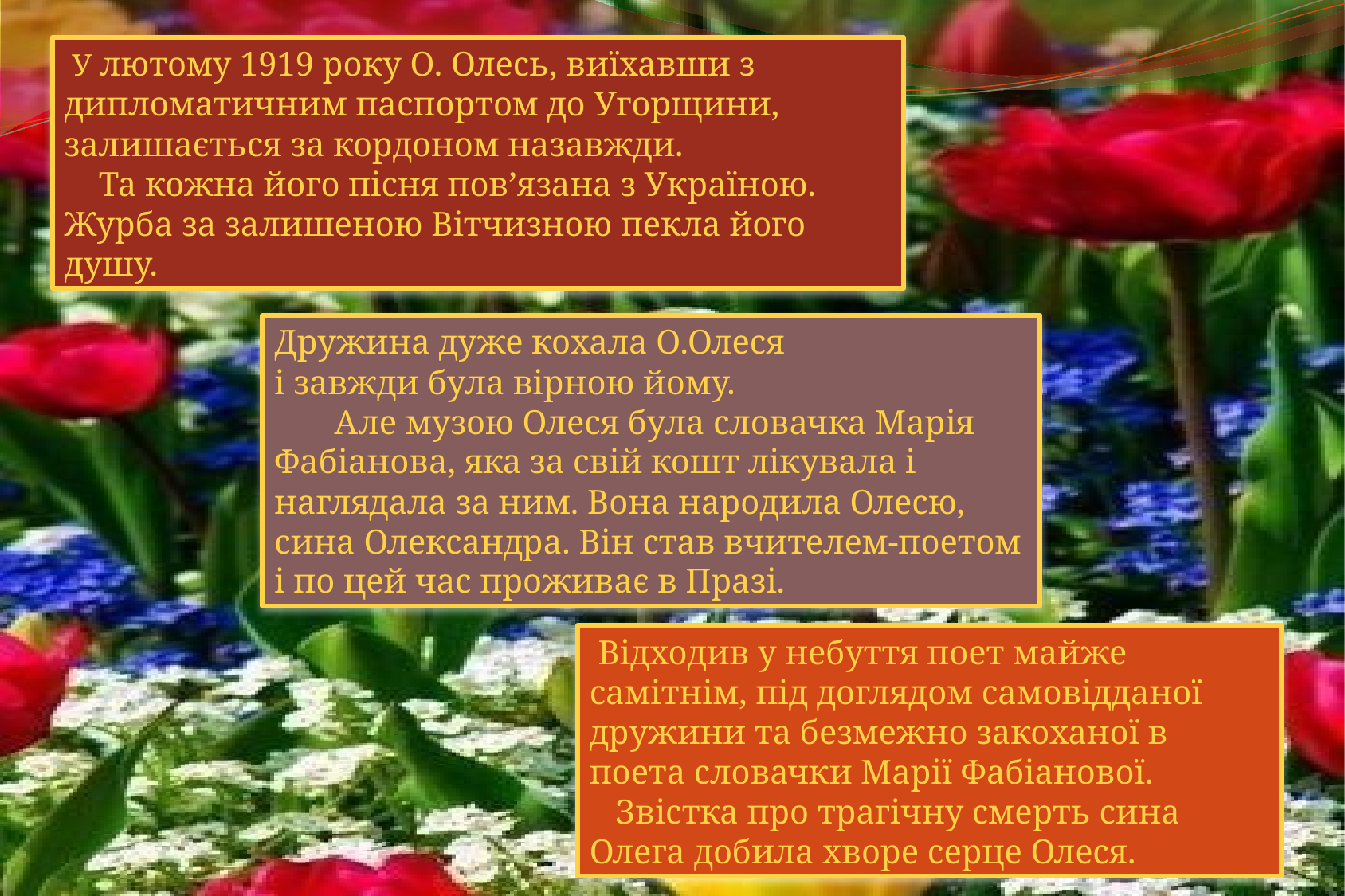

У лютому 1919 року О. Олесь, виїхавши з дипломатичним паспортом до Угорщини, залишається за кордоном назавжди.
    Та кожна його пісня пов’язана з Україною. Журба за залишеною Вітчизною пекла його душу.
Дружина дуже кохала О.Олеся
і завжди була вірною йому.
       Але музою Олеся була словачка Марія Фабіанова, яка за свій кошт лікувала і наглядала за ним. Вона народила Олесю, сина Олександра. Він став вчителем-поетом і по цей час проживає в Празі.
 Відходив у небуття поет майже самітнім, під доглядом самовідданої дружини та безмежно закоханої в поета словачки Марії Фабіанової.
   Звістка про трагічну смерть сина Олега добила хворе серце Олеся.